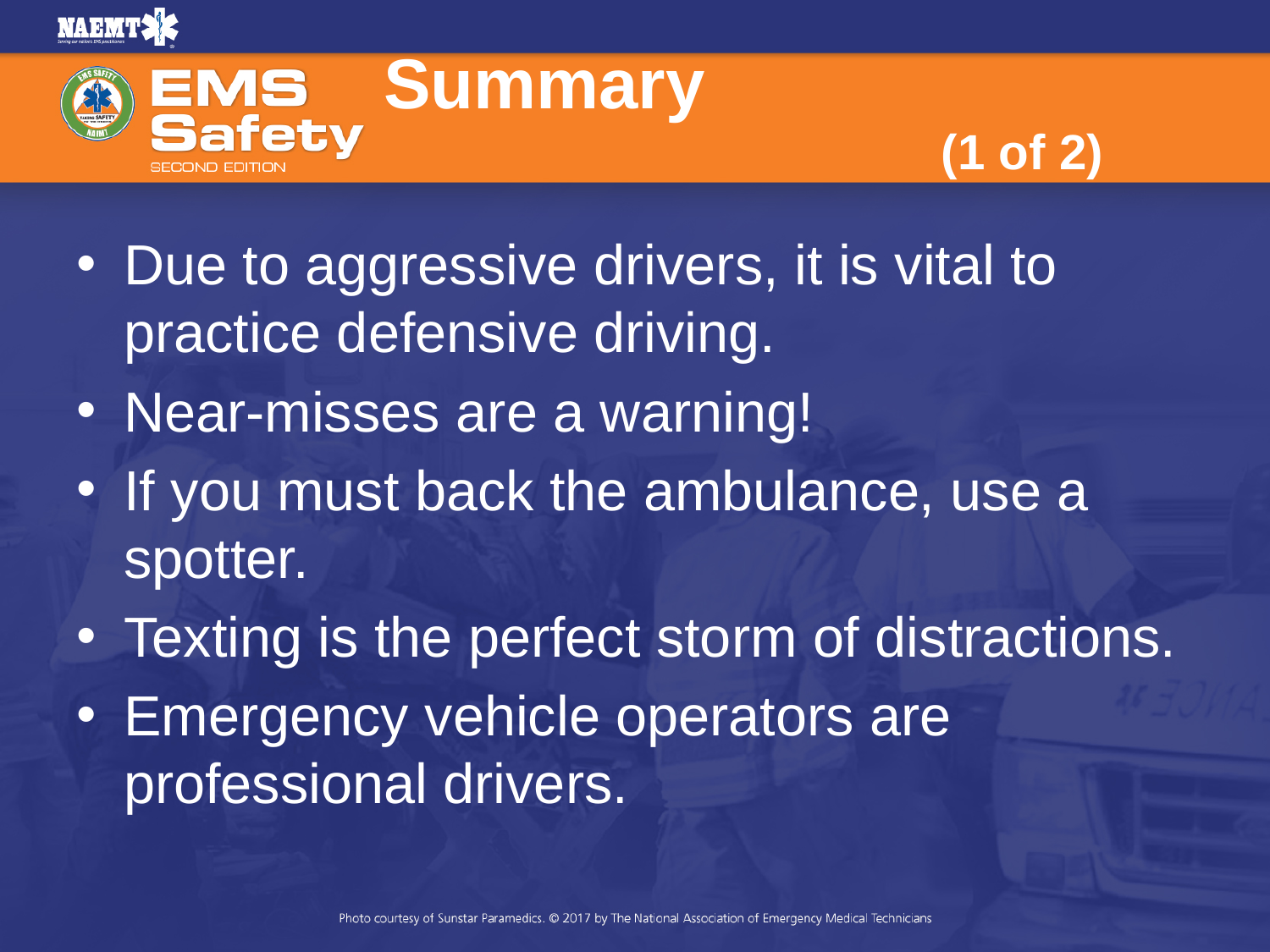

# Summary                                                  (1 of 2)
Due to aggressive drivers, it is vital to practice defensive driving.
Near-misses are a warning!
If you must back the ambulance, use a spotter.
Texting is the perfect storm of distractions.
Emergency vehicle operators are professional drivers.